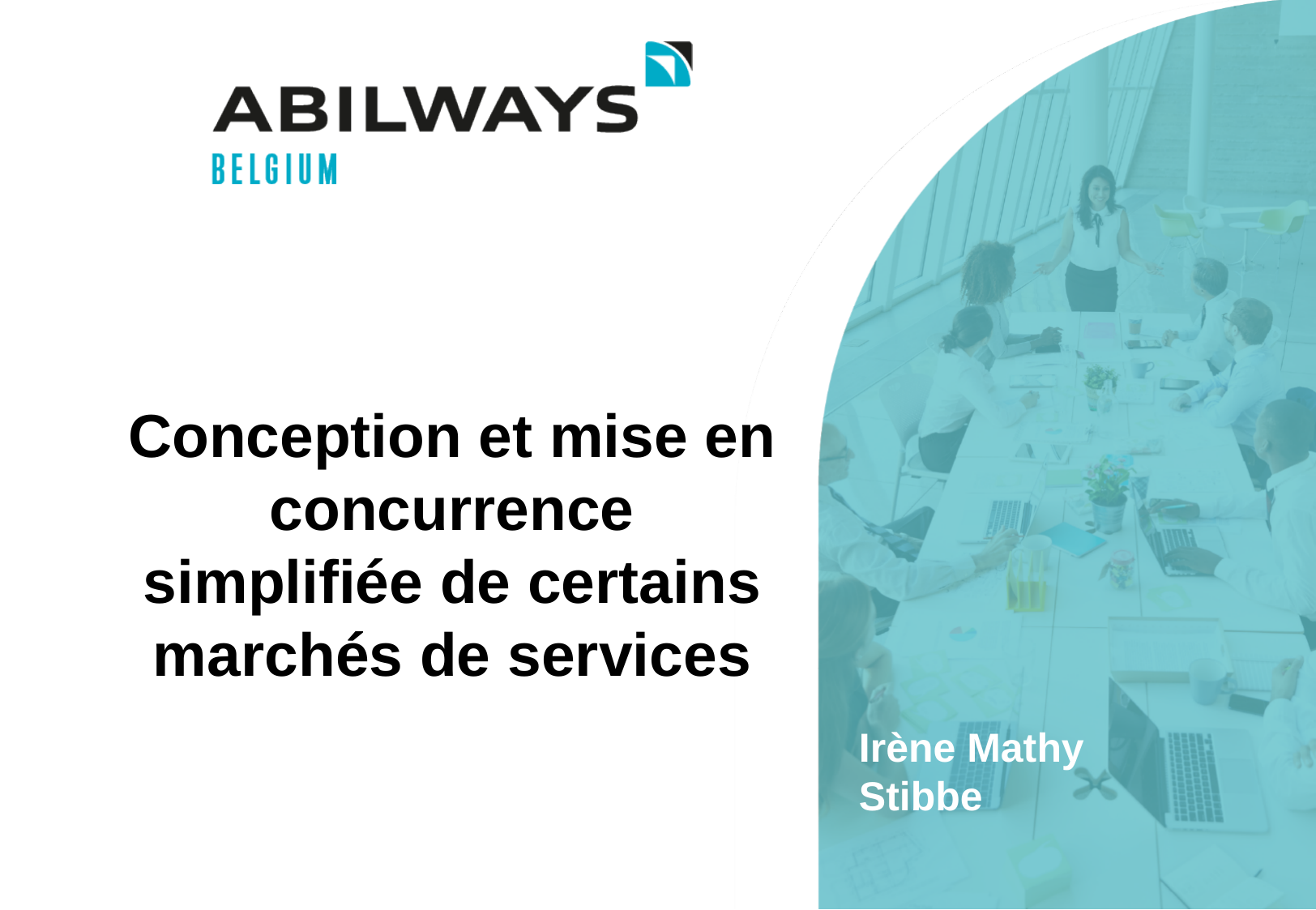

# Conception et mise en concurrence simplifiée de certains marchés de services
Irène Mathy
Stibbe